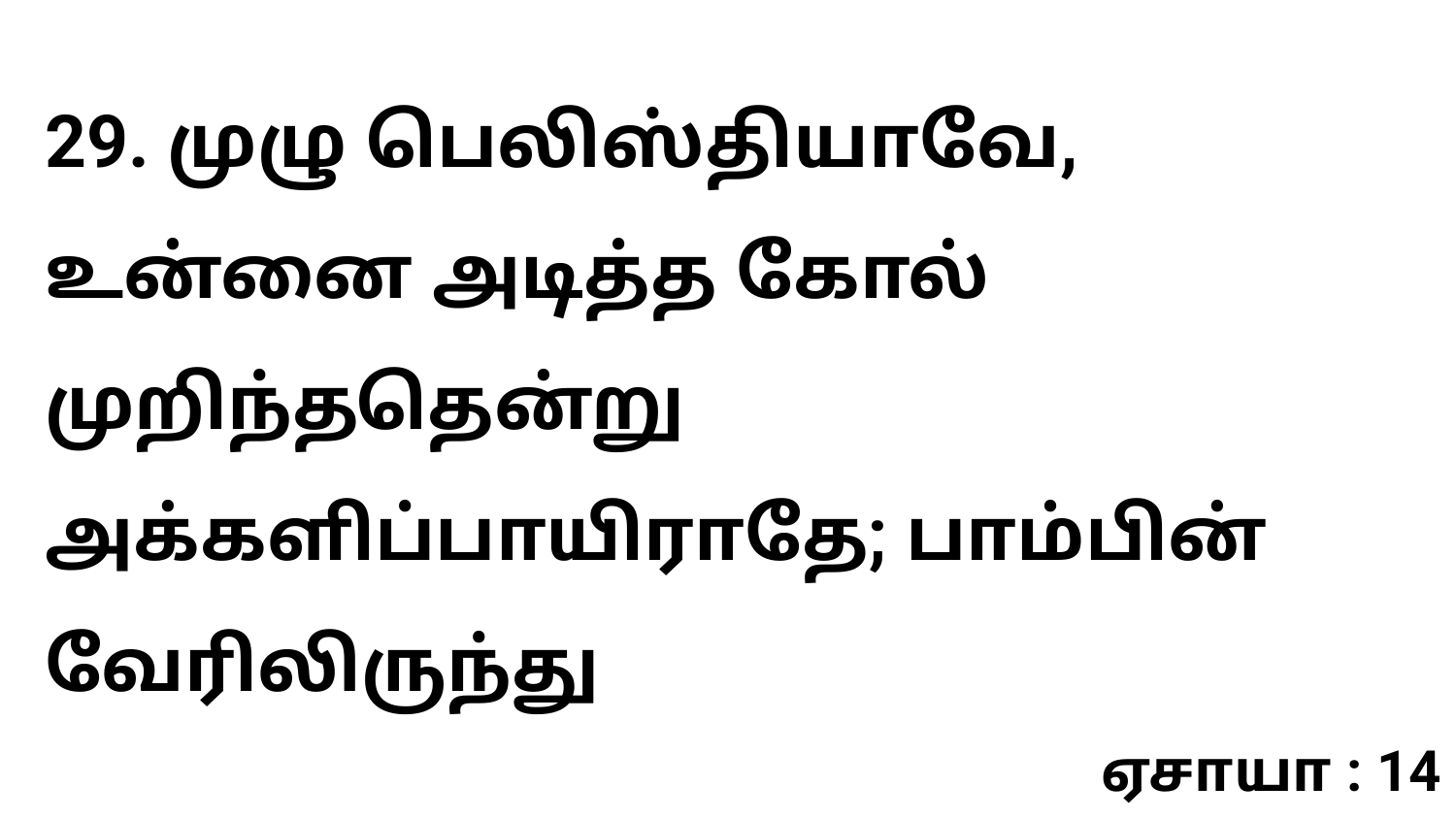

29. முழு பெலிஸ்தியாவே, உன்னை அடித்த கோல் முறிந்ததென்று அக்களிப்பாயிராதே; பாம்பின் வேரிலிருந்து
ஏசாயா : 14